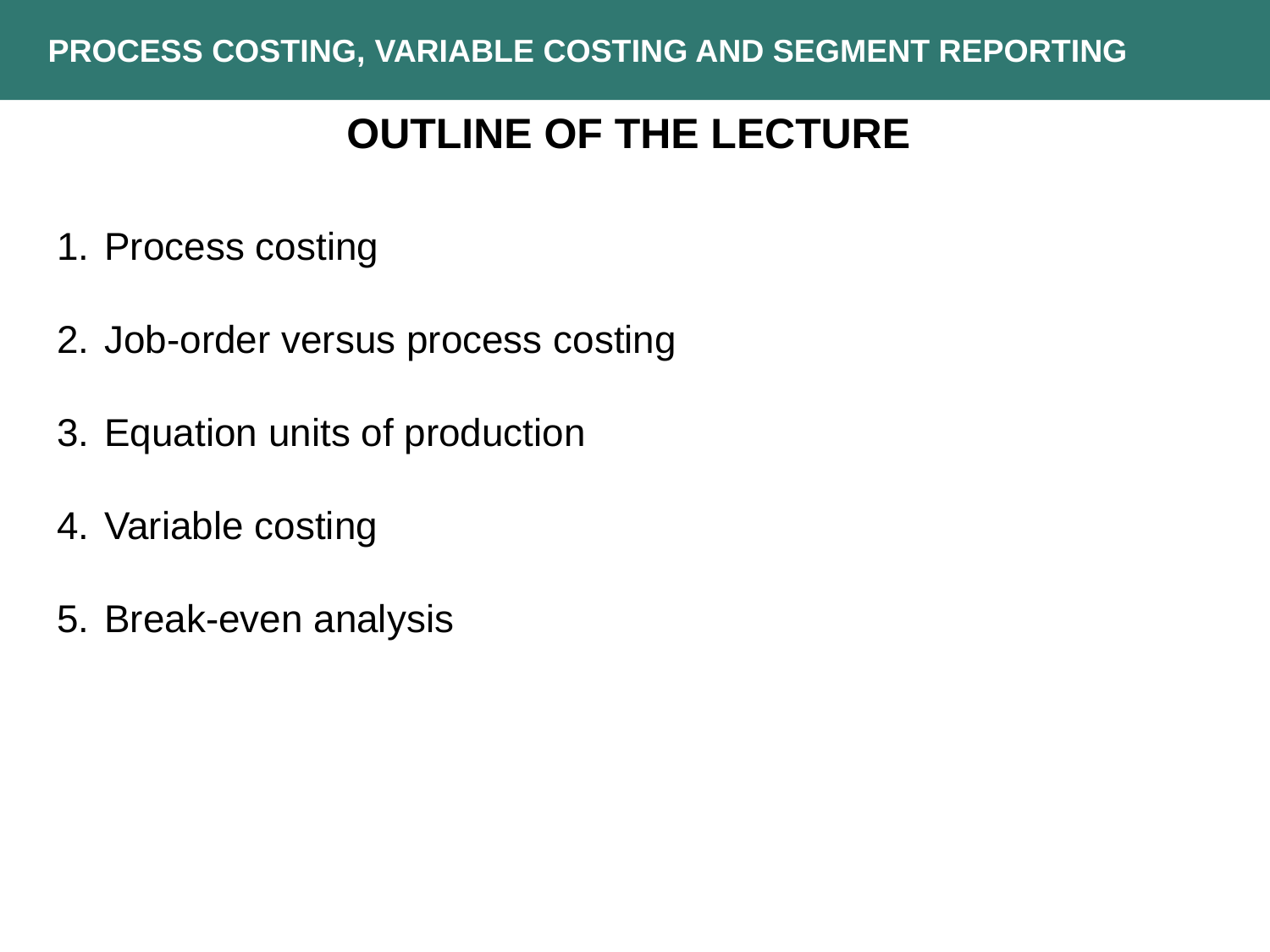

PROCESS COSTING, VARIABLE COSTING AND SEGMENT REPORTING
Outline of the lecture
Process costing

Job-order versus process costing

Equation units of production

Variable costing

Break-even analysis